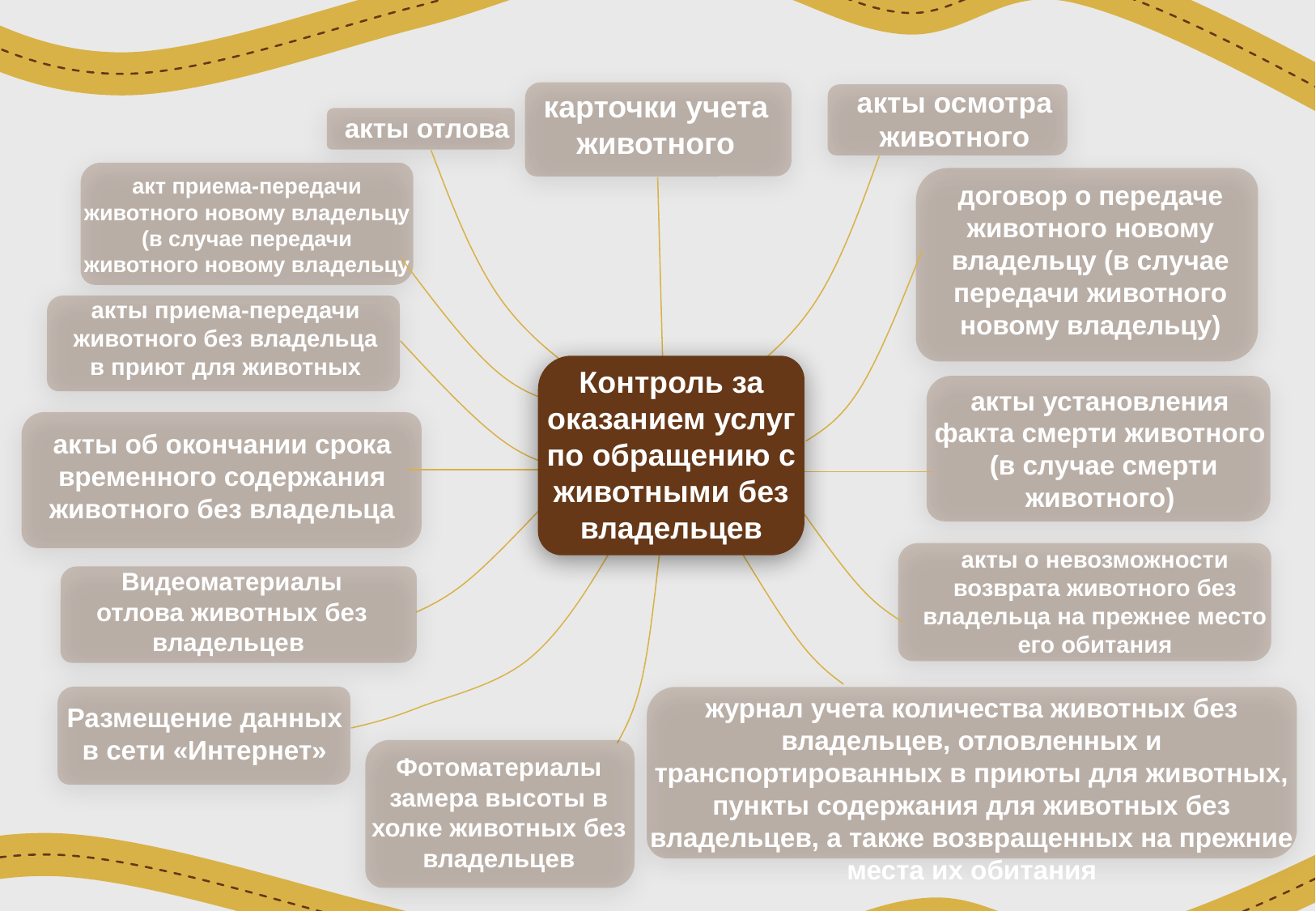

акты осмотра животного
карточки учета животного

акты отлова

акт приема-передачи животного новому владельцу (в случае передачи животного новому владельцу

договор о передаче животного новому владельцу (в случае передачи животного новому владельцу)

акты приема-передачи животного без владельца в приют для животных

Контроль за оказанием услуг по обращению с животными без владельцев

акты установления факта смерти животного
 (в случае смерти животного)

акты об окончании срока временного содержания животного без владельца

акты о невозможности возврата животного без владельца на прежнее место его обитания

Видеоматериалы отлова животных без владельцев

журнал учета количества животных без владельцев, отловленных и транспортированных в приюты для животных, пункты содержания для животных без владельцев, а также возвращенных на прежние места их обитания

Размещение данных в сети «Интернет»

Фотоматериалы замера высоты в холке животных без владельцев